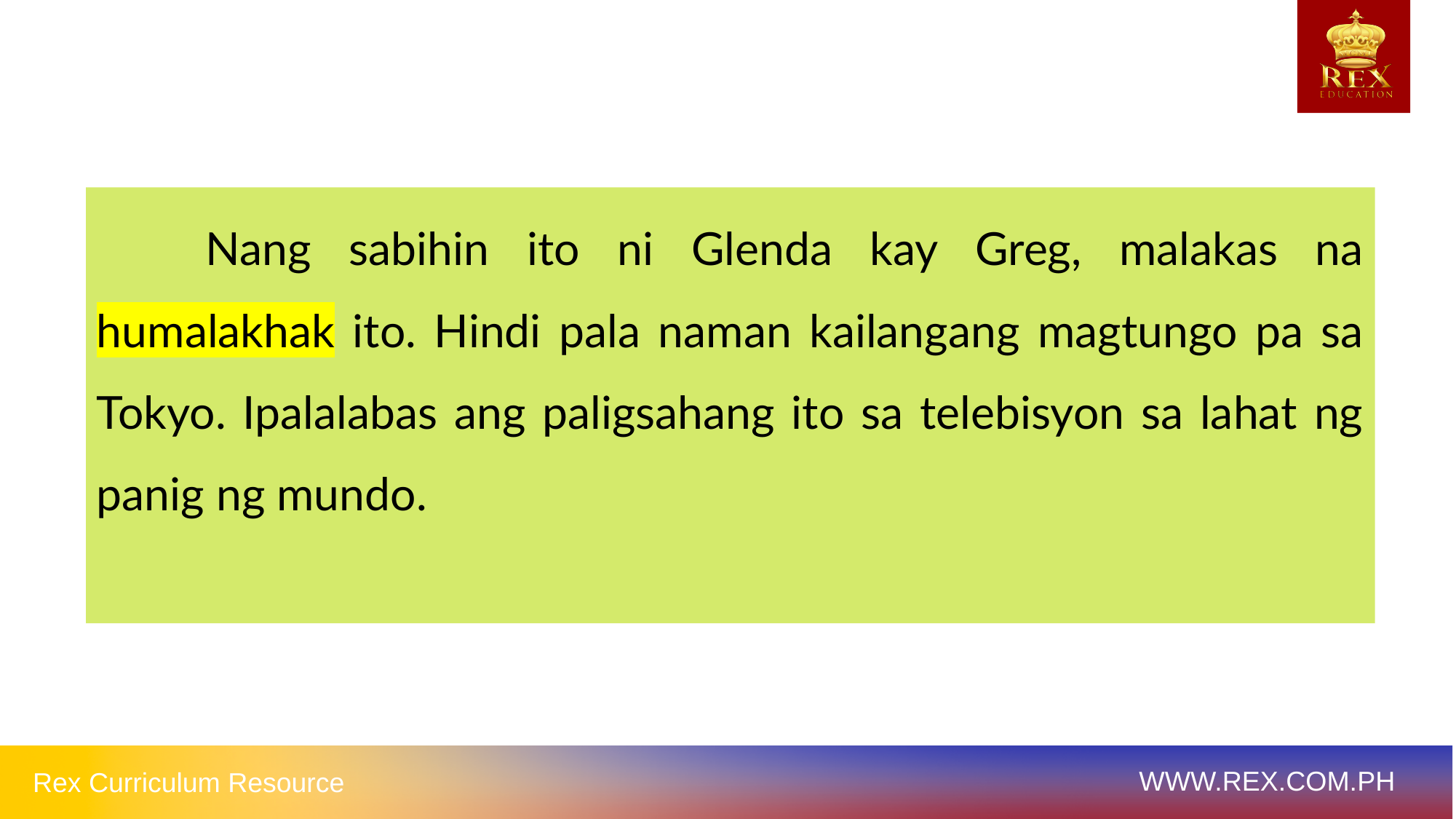

Nang sabihin ito ni Glenda kay Greg, malakas na humalakhak ito. Hindi pala naman kailangang magtungo pa sa Tokyo. Ipalalabas ang paligsahang ito sa telebisyon sa lahat ng panig ng mundo.